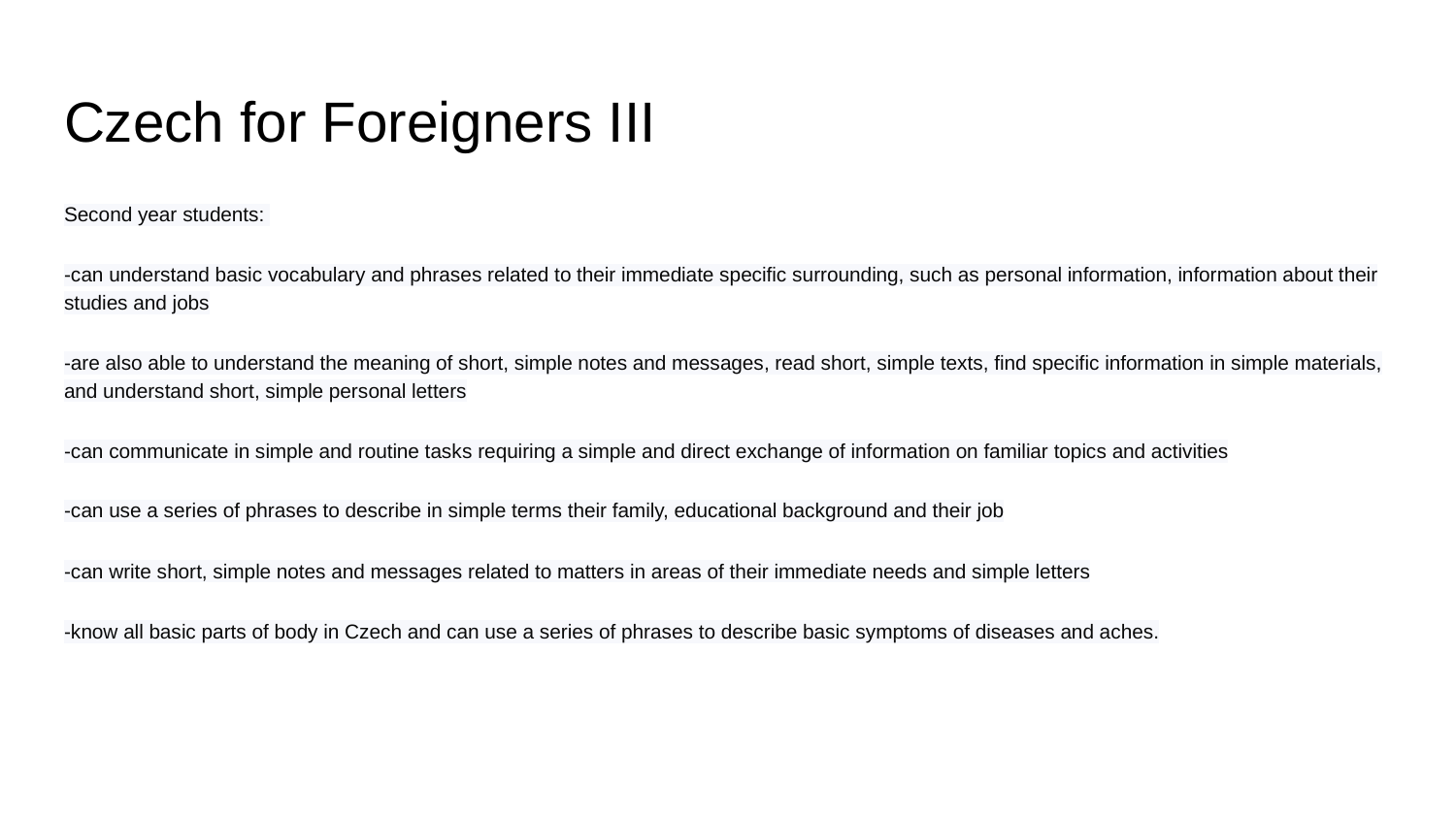

# Czech for Foreigners III
Second year students:
-can understand basic vocabulary and phrases related to their immediate specific surrounding, such as personal information, information about their studies and jobs
-are also able to understand the meaning of short, simple notes and messages, read short, simple texts, find specific information in simple materials, and understand short, simple personal letters
-can communicate in simple and routine tasks requiring a simple and direct exchange of information on familiar topics and activities
-can use a series of phrases to describe in simple terms their family, educational background and their job
-can write short, simple notes and messages related to matters in areas of their immediate needs and simple letters
-know all basic parts of body in Czech and can use a series of phrases to describe basic symptoms of diseases and aches.